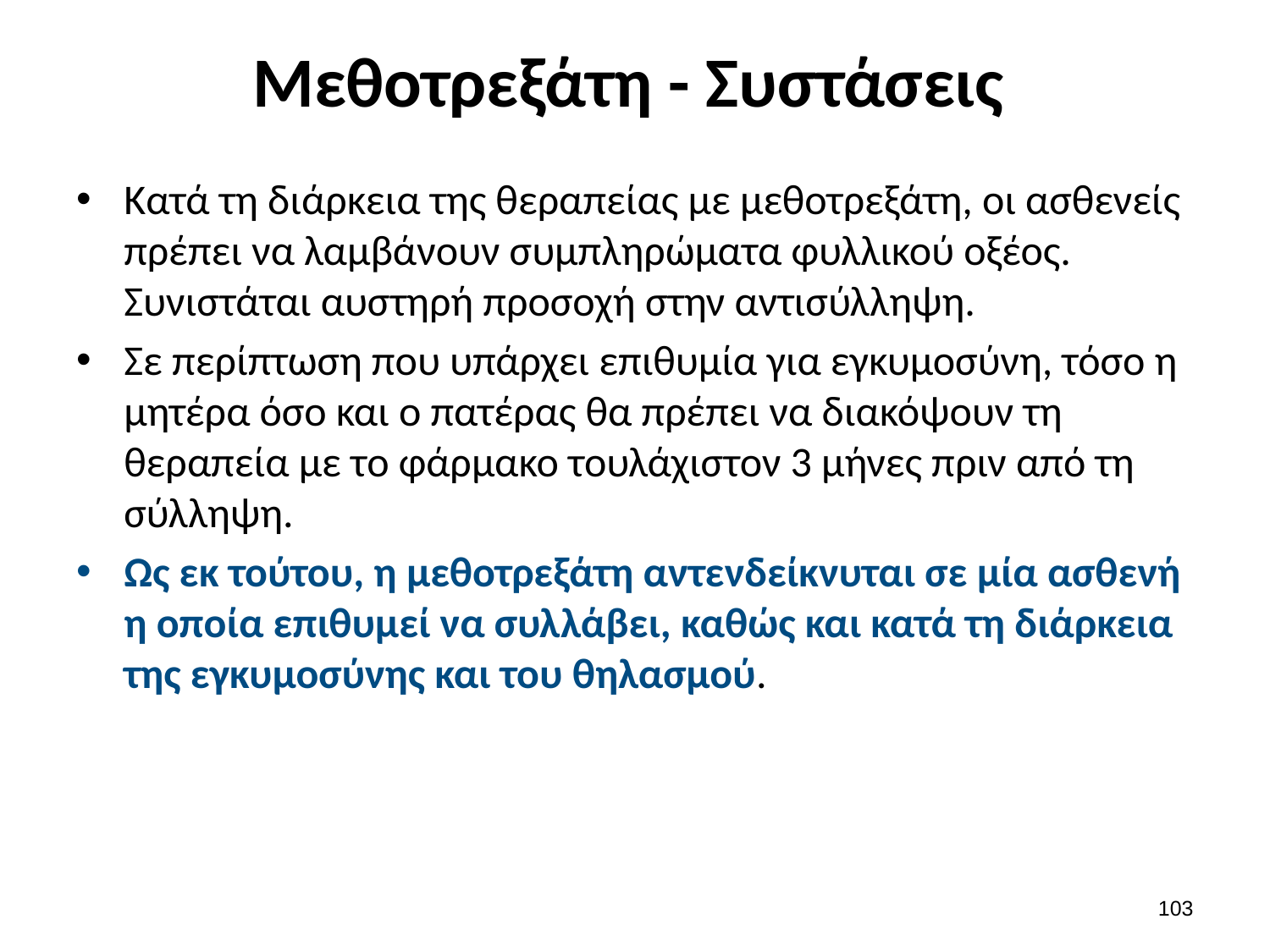

# Μεθοτρεξάτη - Συστάσεις
Κατά τη διάρκεια της θεραπείας με μεθοτρεξάτη, οι ασθενείς πρέπει να λαμβάνουν συμπληρώματα φυλλικού οξέος. Συνιστάται αυστηρή προσοχή στην αντισύλληψη.
Σε περίπτωση που υπάρχει επιθυμία για εγκυμοσύνη, τόσο η μητέρα όσο και ο πατέρας θα πρέπει να διακόψουν τη θεραπεία με το φάρμακο τουλάχιστον 3 μήνες πριν από τη σύλληψη.
Ως εκ τούτου, η μεθοτρεξάτη αντενδείκνυται σε μία ασθενή η οποία επιθυμεί να συλλάβει, καθώς και κατά τη διάρκεια της εγκυμοσύνης και του θηλασμού.
103